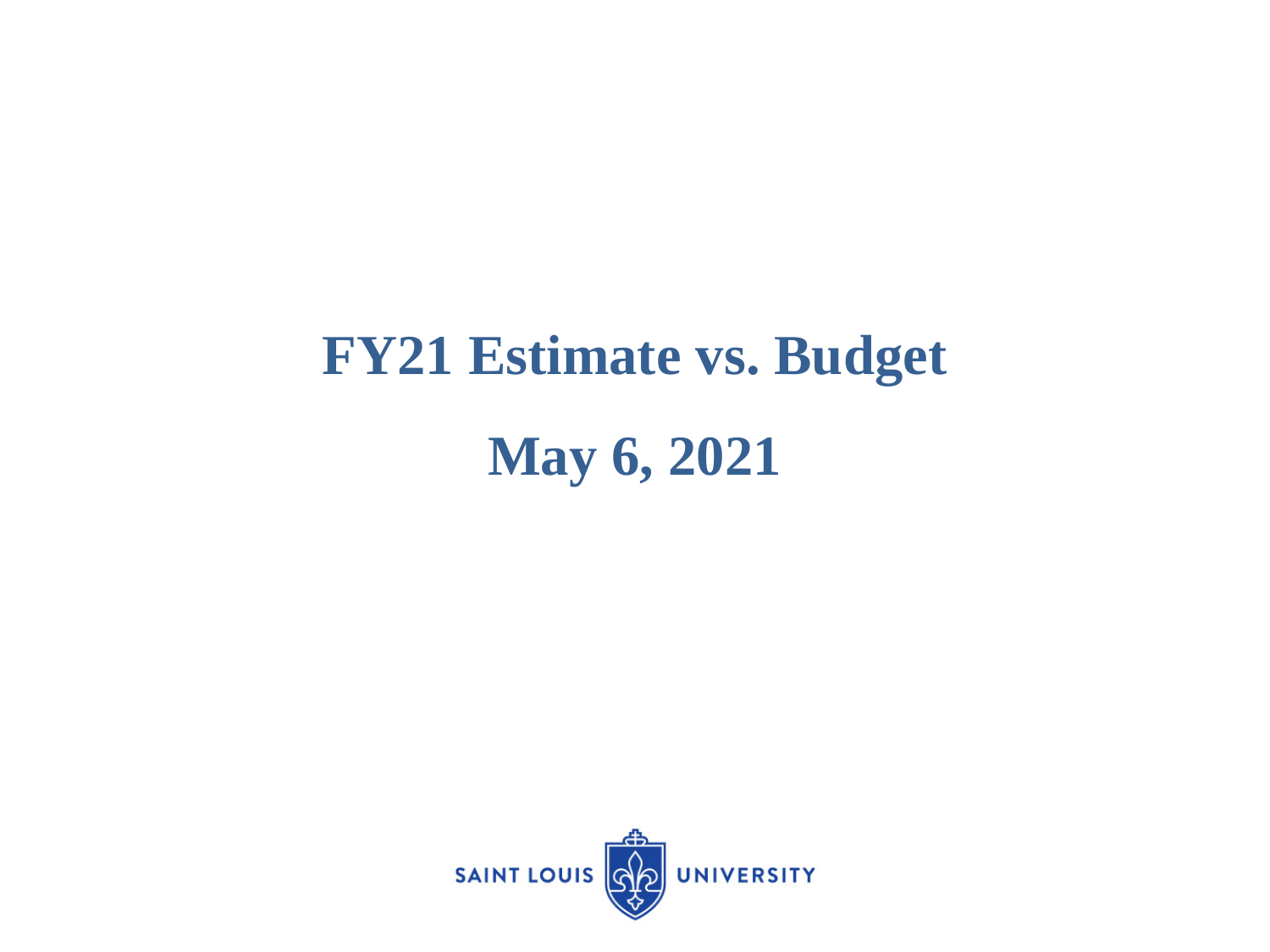

FY21 Estimate vs. Budget

May 6, 2021